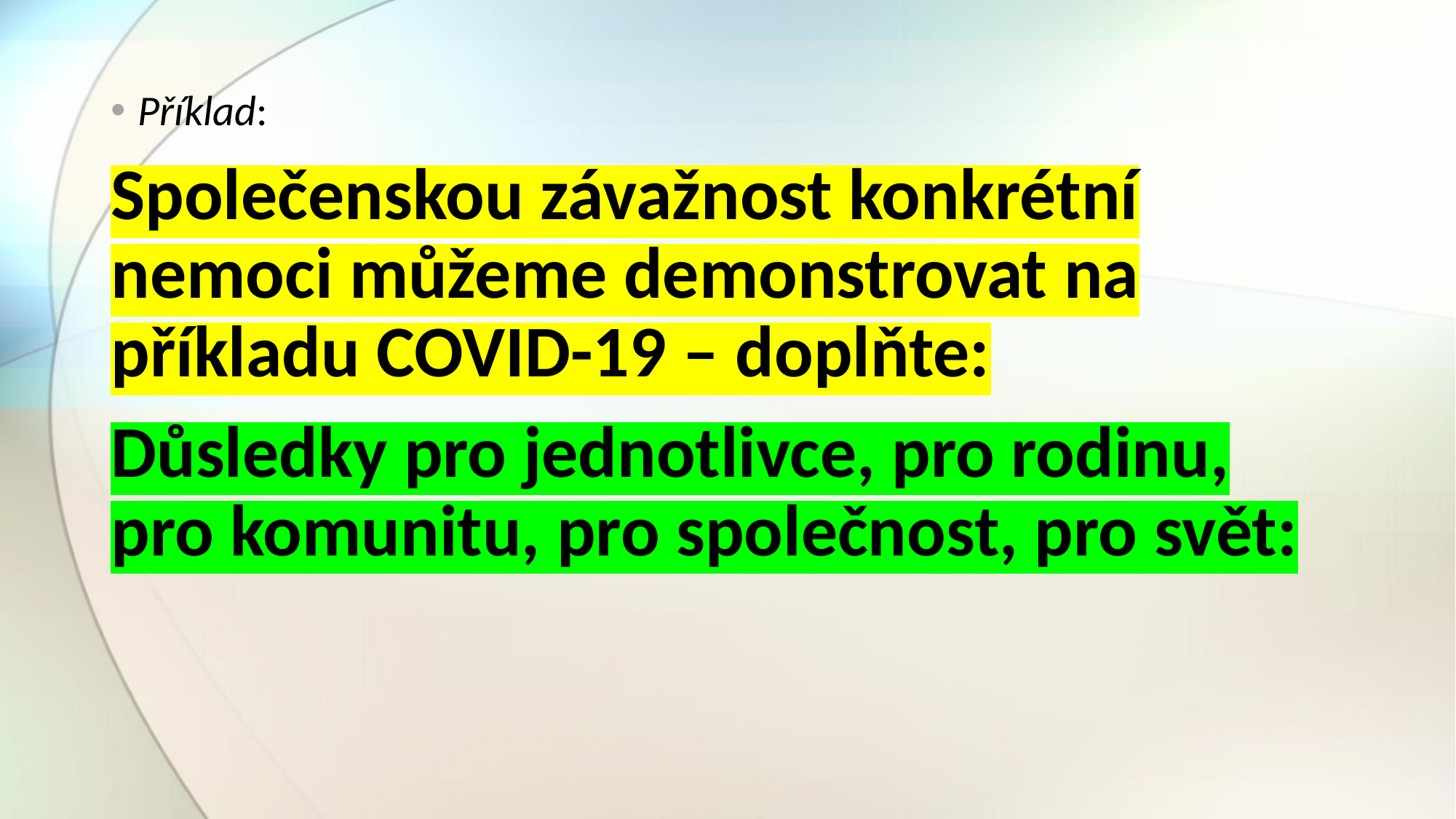

Příklad:
Společenskou závažnost konkrétní nemoci můžeme demonstrovat na příkladu COVID-19 – doplňte:
Důsledky pro jednotlivce, pro rodinu, pro komunitu, pro společnost, pro svět: